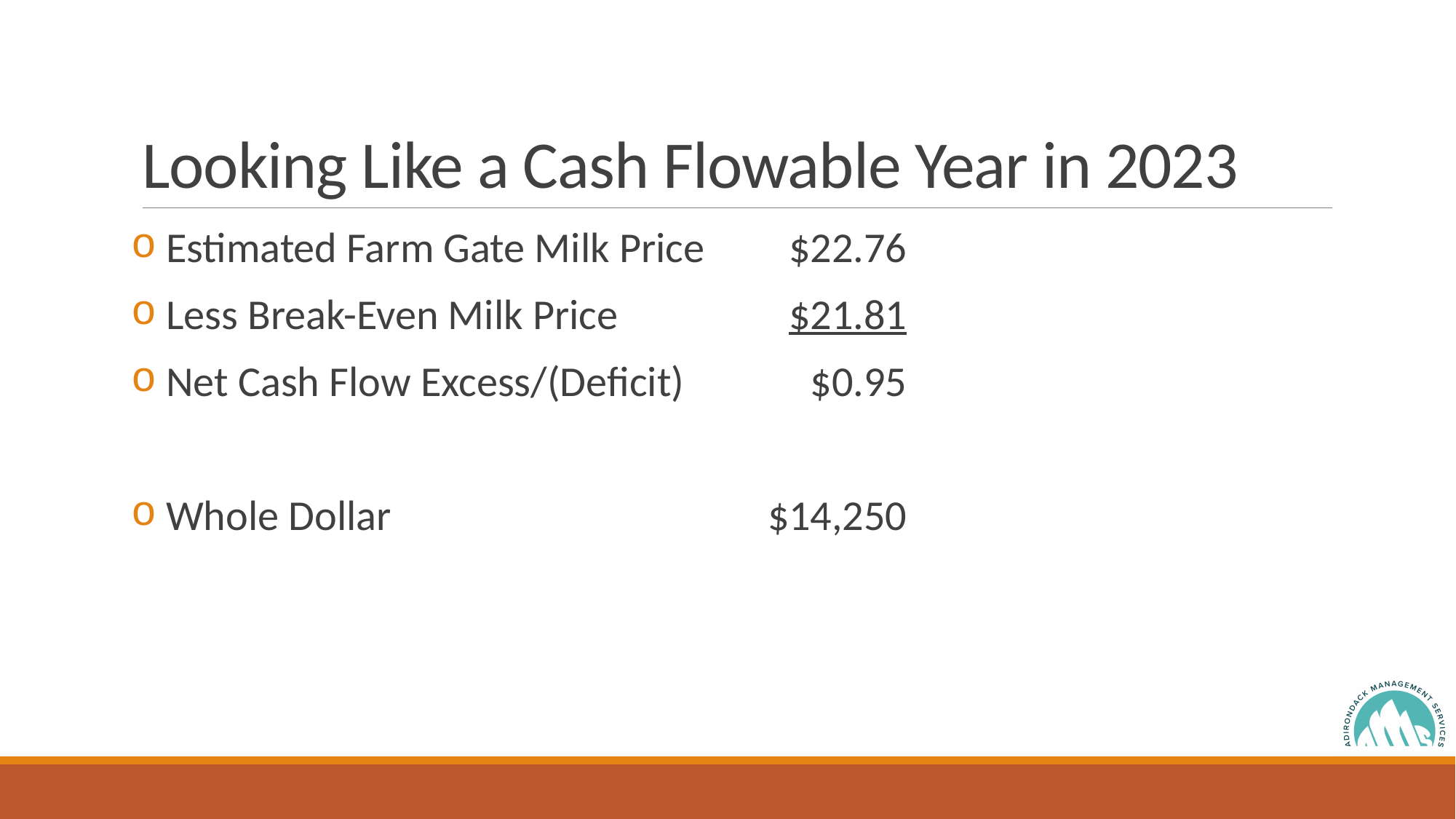

# Looking Like a Cash Flowable Year in 2023
$22.76
$21.81
$0.95

$14,250
 Estimated Farm Gate Milk Price
 Less Break-Even Milk Price
 Net Cash Flow Excess/(Deficit)

 Whole Dollar